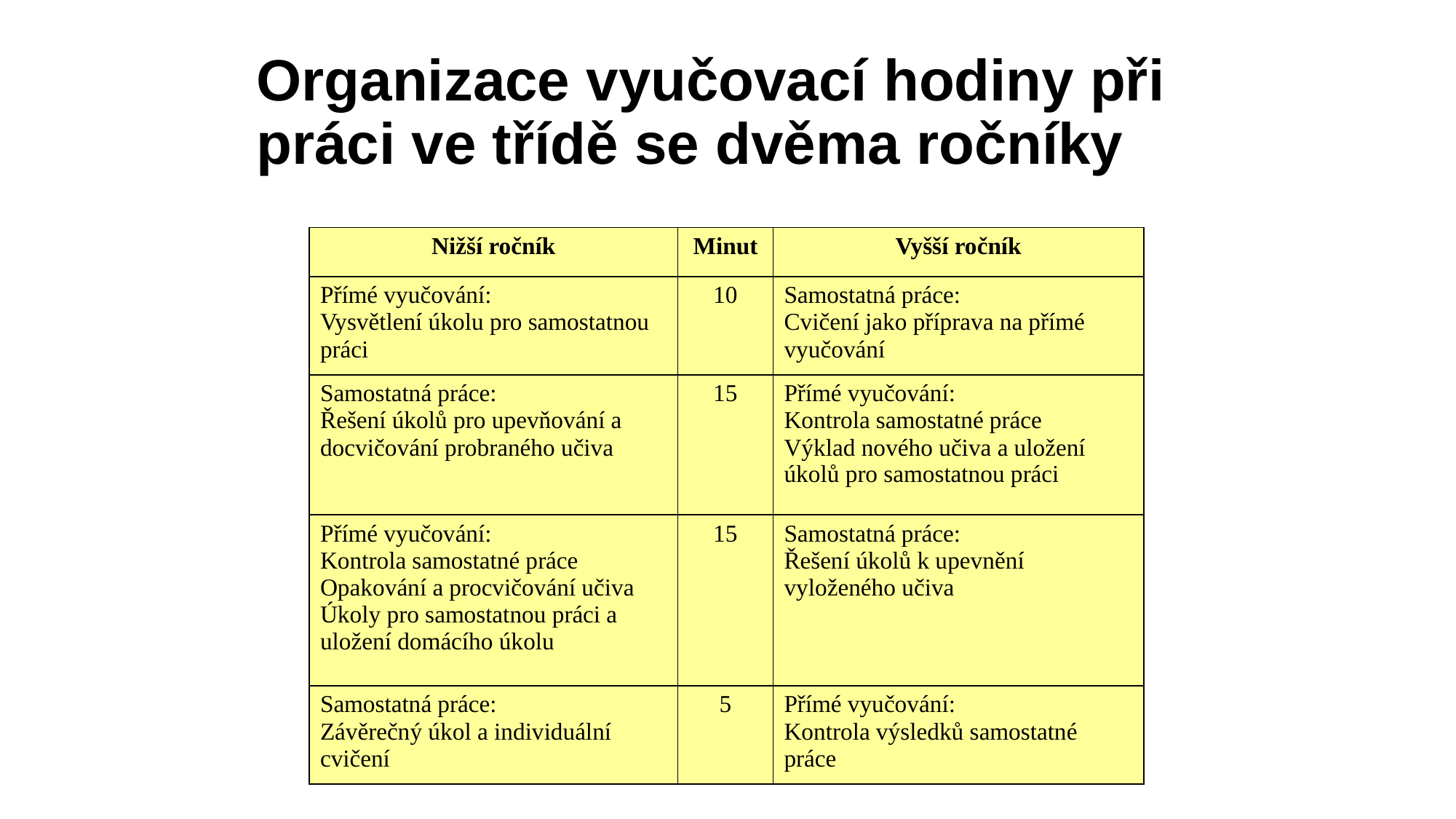

# Organizace vyučovací hodiny při práci ve třídě se dvěma ročníky
| Nižší ročník | Minut | Vyšší ročník |
| --- | --- | --- |
| Přímé vyučování: Vysvětlení úkolu pro samostatnou práci | 10 | Samostatná práce: Cvičení jako příprava na přímé vyučování |
| Samostatná práce: Řešení úkolů pro upevňování a docvičování probraného učiva | 15 | Přímé vyučování: Kontrola samostatné práce Výklad nového učiva a uložení úkolů pro samostatnou práci |
| Přímé vyučování: Kontrola samostatné práce Opakování a procvičování učiva Úkoly pro samostatnou práci a uložení domácího úkolu | 15 | Samostatná práce: Řešení úkolů k upevnění vyloženého učiva |
| Samostatná práce: Závěrečný úkol a individuální cvičení | 5 | Přímé vyučování: Kontrola výsledků samostatné práce |